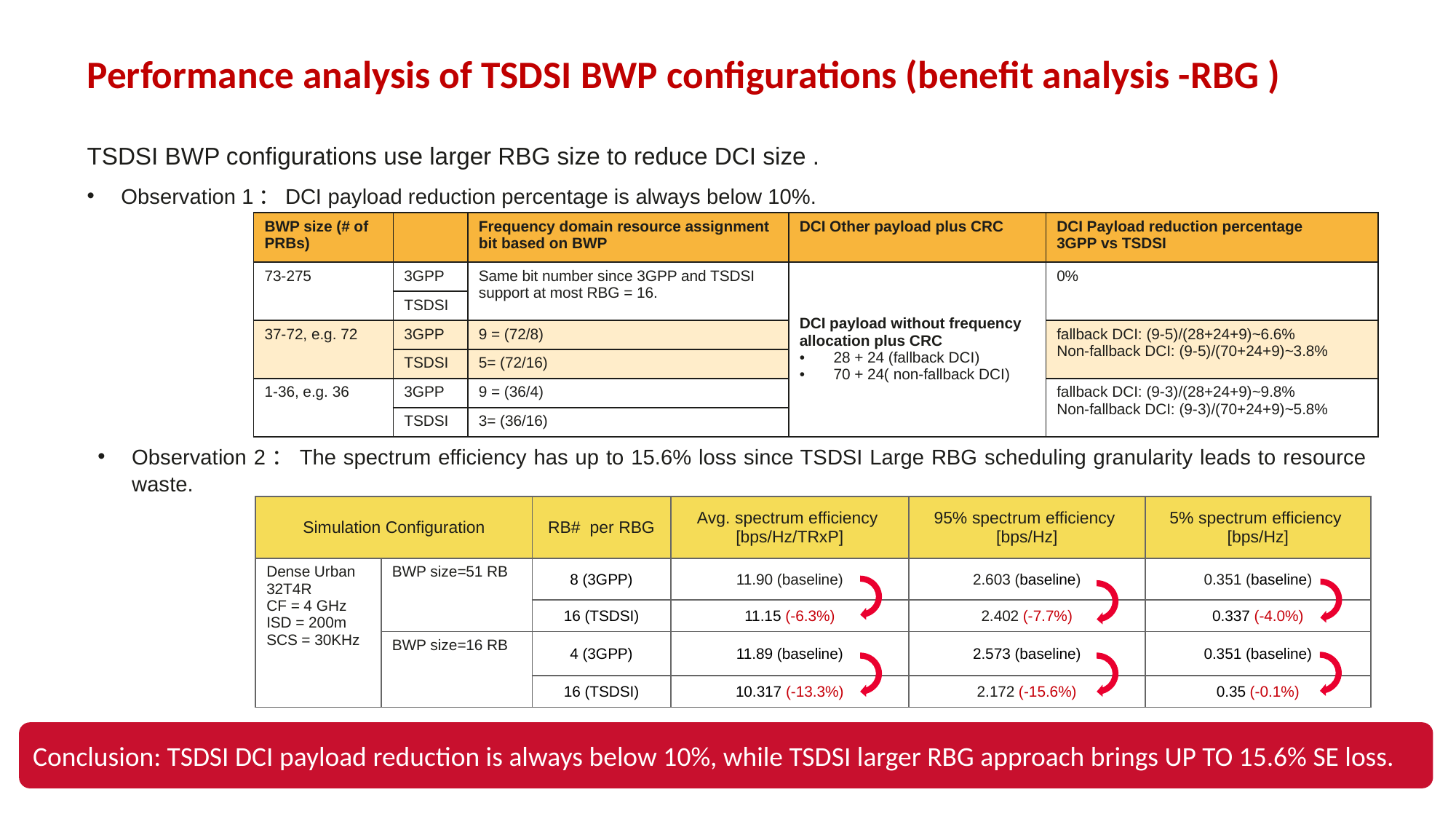

Performance analysis of TSDSI BWP configurations (benefit analysis -RBG )
TSDSI BWP configurations use larger RBG size to reduce DCI size .
Observation 1：DCI payload reduction percentage is always below 10%.

| BWP size (# of PRBs) |  | Frequency domain resource assignment bit based on BWP | DCI Other payload plus CRC | DCI Payload reduction percentage 3GPP vs TSDSI |
| --- | --- | --- | --- | --- |
| 73-275 | 3GPP | Same bit number since 3GPP and TSDSI support at most RBG = 16. | DCI payload without frequency allocation plus CRC 28 + 24 (fallback DCI) 70 + 24( non-fallback DCI) | 0% |
|  | TSDSI |  |  |  |
| 37-72, e.g. 72 | 3GPP | 9 = (72/8) |  | fallback DCI: (9-5)/(28+24+9)~6.6% Non-fallback DCI: (9-5)/(70+24+9)~3.8% |
|  | TSDSI | 5= (72/16) |  |  |
| 1-36, e.g. 36 | 3GPP | 9 = (36/4) |  | fallback DCI: (9-3)/(28+24+9)~9.8% Non-fallback DCI: (9-3)/(70+24+9)~5.8% |
|  | TSDSI | 3= (36/16) |  |  |
Observation 2：The spectrum efficiency has up to 15.6% loss since TSDSI Large RBG scheduling granularity leads to resource waste.
| Simulation Configuration |  | RB# per RBG | Avg. spectrum efficiency [bps/Hz/TRxP] | 95% spectrum efficiency [bps/Hz] | 5% spectrum efficiency [bps/Hz] |
| --- | --- | --- | --- | --- | --- |
| Dense Urban 32T4R CF = 4 GHz ISD = 200m SCS = 30KHz | BWP size=51 RB | 8 (3GPP) | 11.90 (baseline) | 2.603 (baseline) | 0.351 (baseline) |
|  |  | 16 (TSDSI) | 11.15 (-6.3%) | 2.402 (-7.7%) | 0.337 (-4.0%) |
|  | BWP size=16 RB | 4 (3GPP) | 11.89 (baseline) | 2.573 (baseline) | 0.351 (baseline) |
|  |  | 16 (TSDSI) | 10.317 (-13.3%) | 2.172 (-15.6%) | 0.35 (-0.1%) |

Conclusion: TSDSI DCI payload reduction is always below 10%, while TSDSI larger RBG approach brings UP TO 15.6% SE loss.